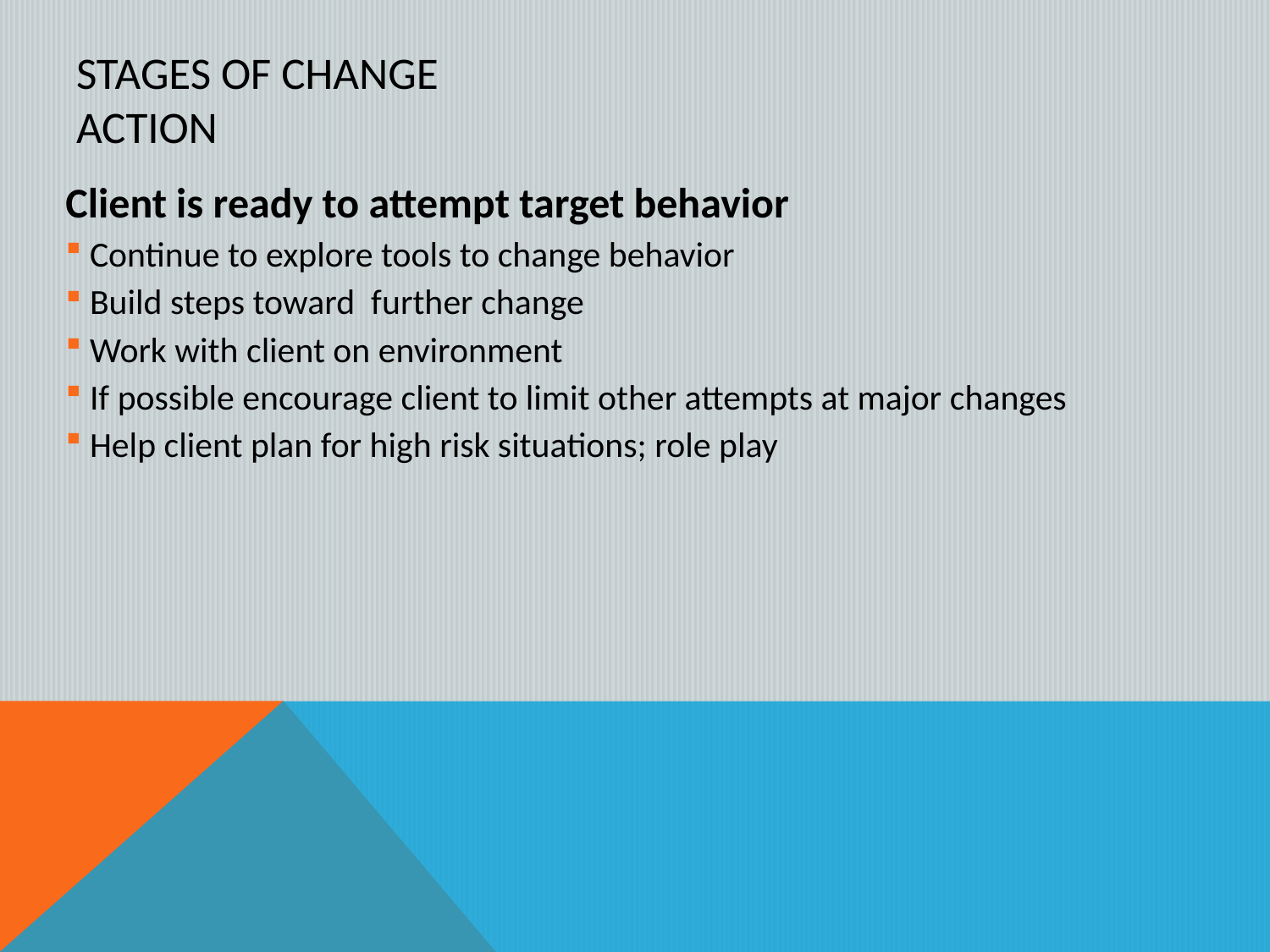

# Stages of Change Action
Client is ready to attempt target behavior
Continue to explore tools to change behavior
Build steps toward  further change
Work with client on environment
If possible encourage client to limit other attempts at major changes
Help client plan for high risk situations; role play